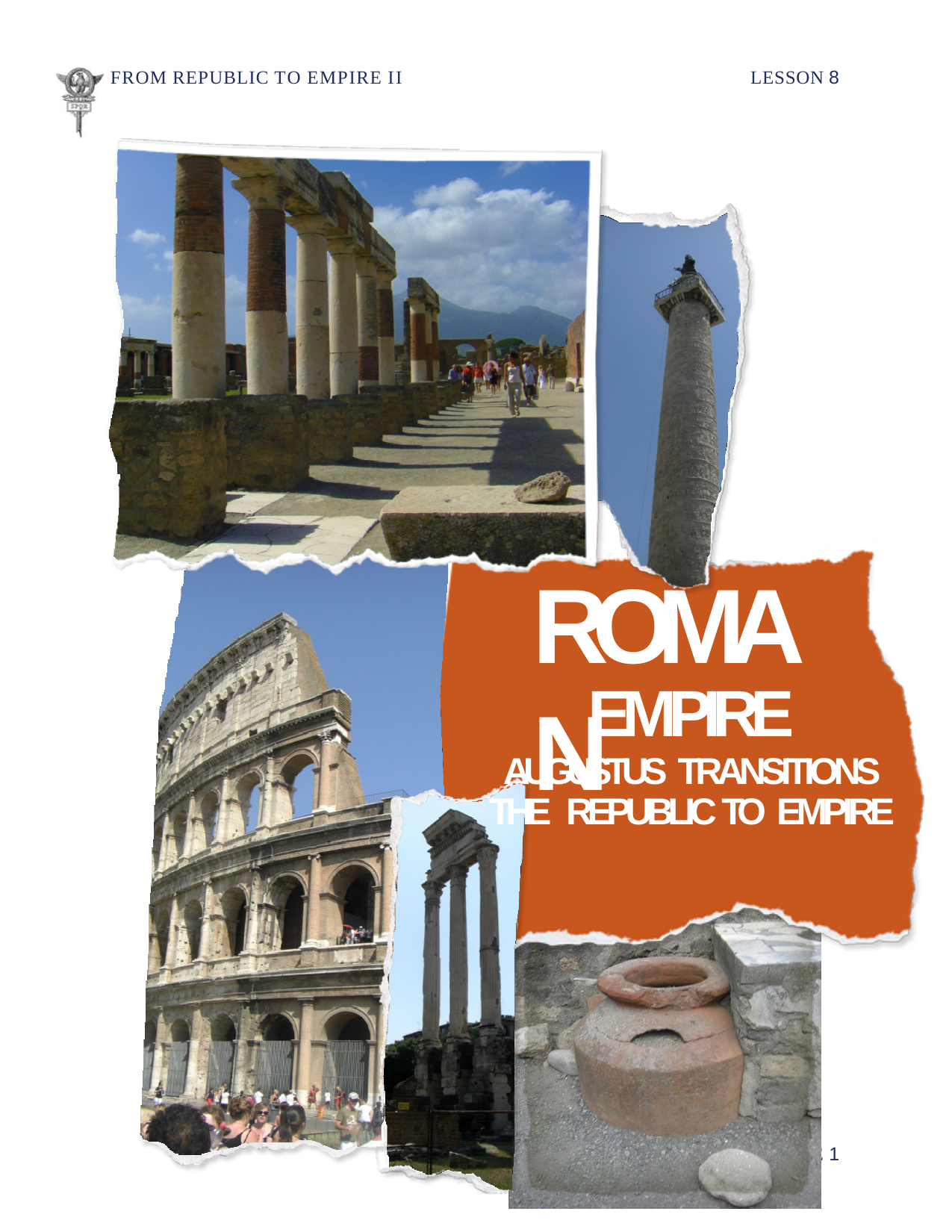

FROM REPUBLIC TO EMPIRE II
LESSON 8

ROMAN
EMPIRE
AUGUSTUS TRANSITIONS THE  REPUBLIC TO EMPIRE

1
PAGE